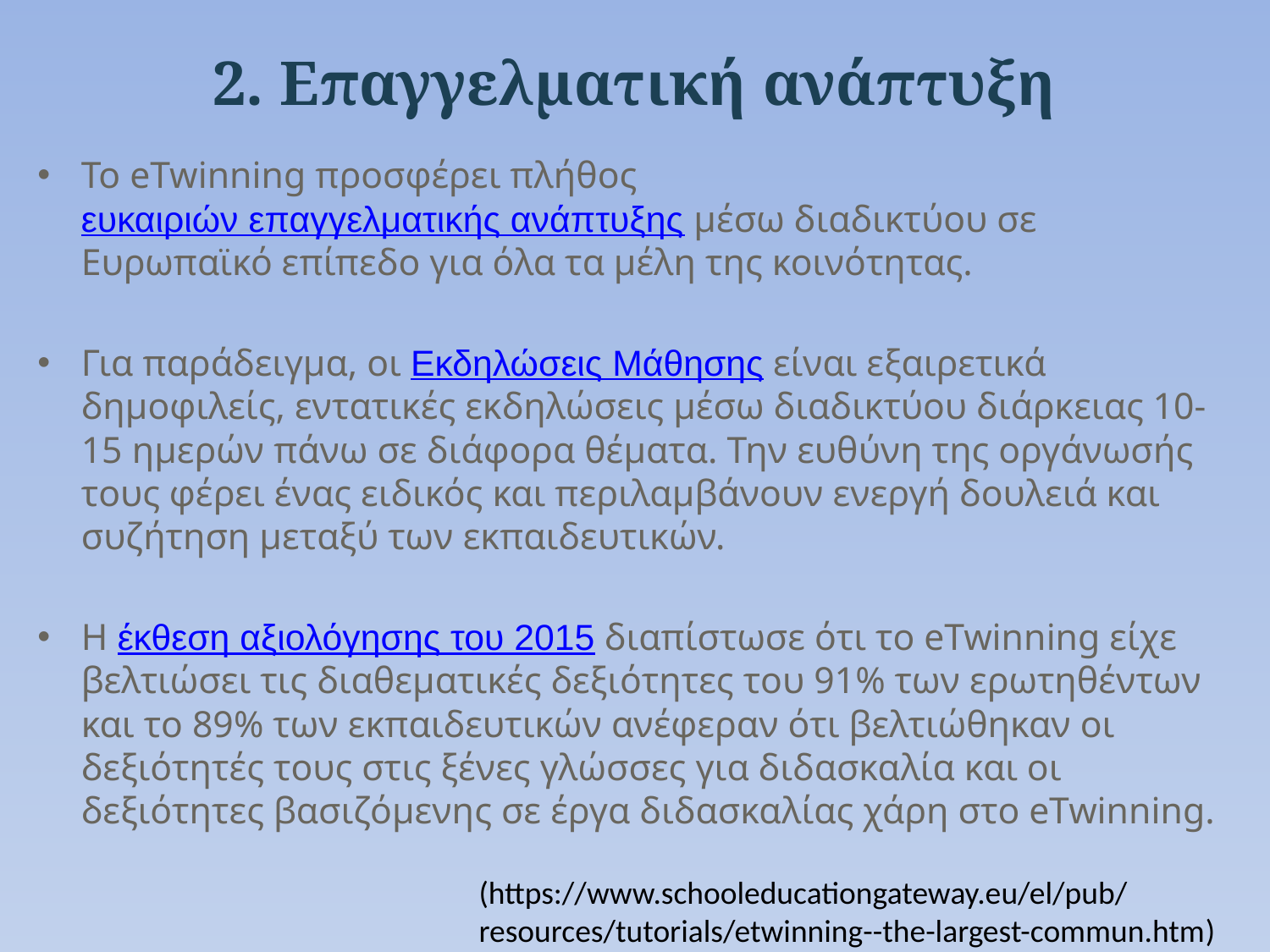

# 2. Επαγγελματική ανάπτυξη
Το eTwinning προσφέρει πλήθος ευκαιριών επαγγελματικής ανάπτυξης μέσω διαδικτύου σε Ευρωπαϊκό επίπεδο για όλα τα μέλη της κοινότητας.

Για παράδειγμα, οι Εκδηλώσεις Μάθησης είναι εξαιρετικά δημοφιλείς, εντατικές εκδηλώσεις μέσω διαδικτύου διάρκειας 10-15 ημερών πάνω σε διάφορα θέματα. Την ευθύνη της οργάνωσής τους φέρει ένας ειδικός και περιλαμβάνουν ενεργή δουλειά και συζήτηση μεταξύ των εκπαιδευτικών.

Η έκθεση αξιολόγησης του 2015 διαπίστωσε ότι το eTwinning είχε βελτιώσει τις διαθεματικές δεξιότητες του 91% των ερωτηθέντων και το 89% των εκπαιδευτικών ανέφεραν ότι βελτιώθηκαν οι δεξιότητές τους στις ξένες γλώσσες για διδασκαλία και οι δεξιότητες βασιζόμενης σε έργα διδασκαλίας χάρη στο eTwinning.

(https://www.schooleducationgateway.eu/el/pub/resources/tutorials/etwinning--the-largest-commun.htm)